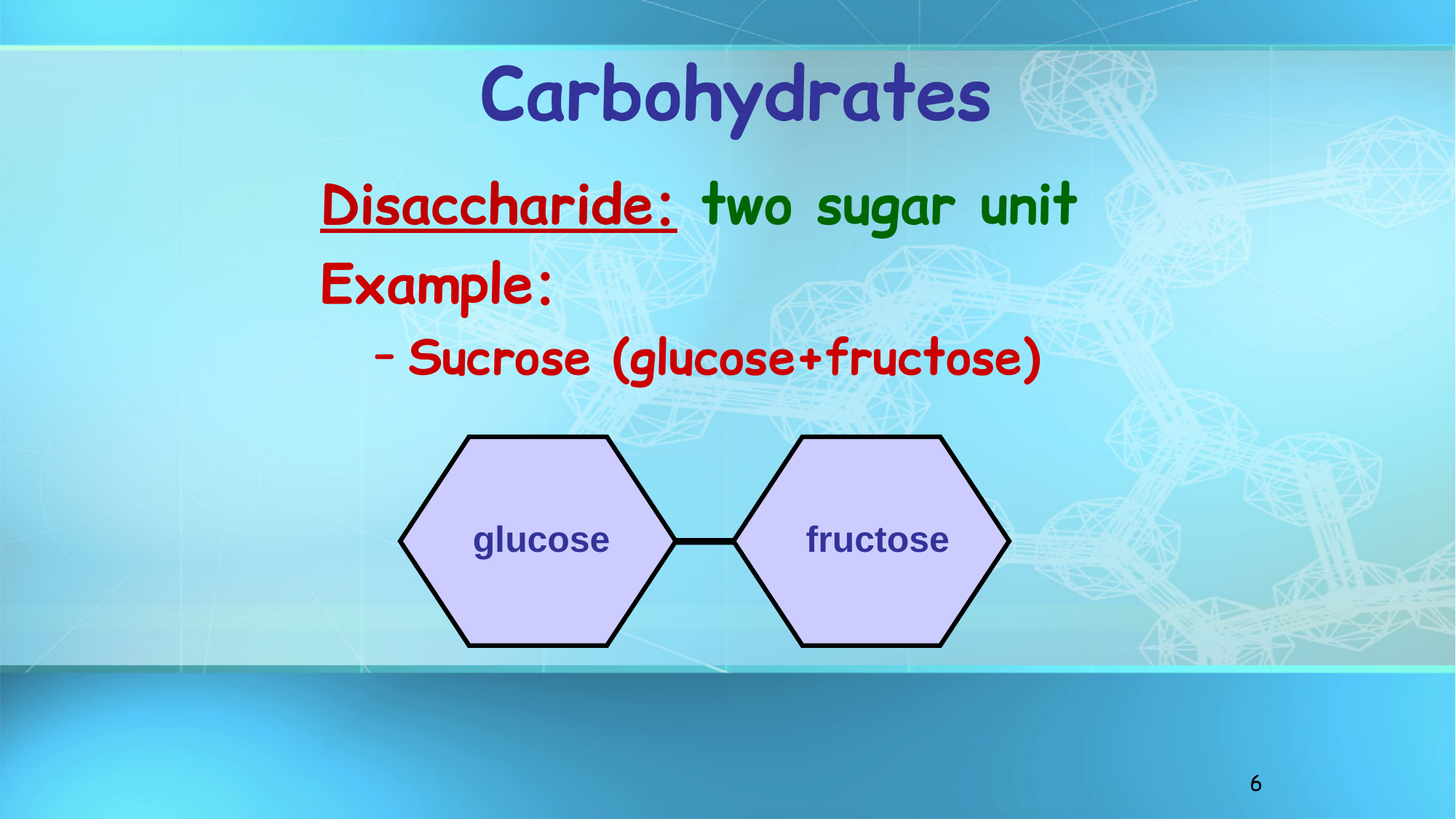

Carbohydrates
Disaccharide: two sugar unit
Example:
Sucrose (glucose+fructose)

glucose

fructose

6